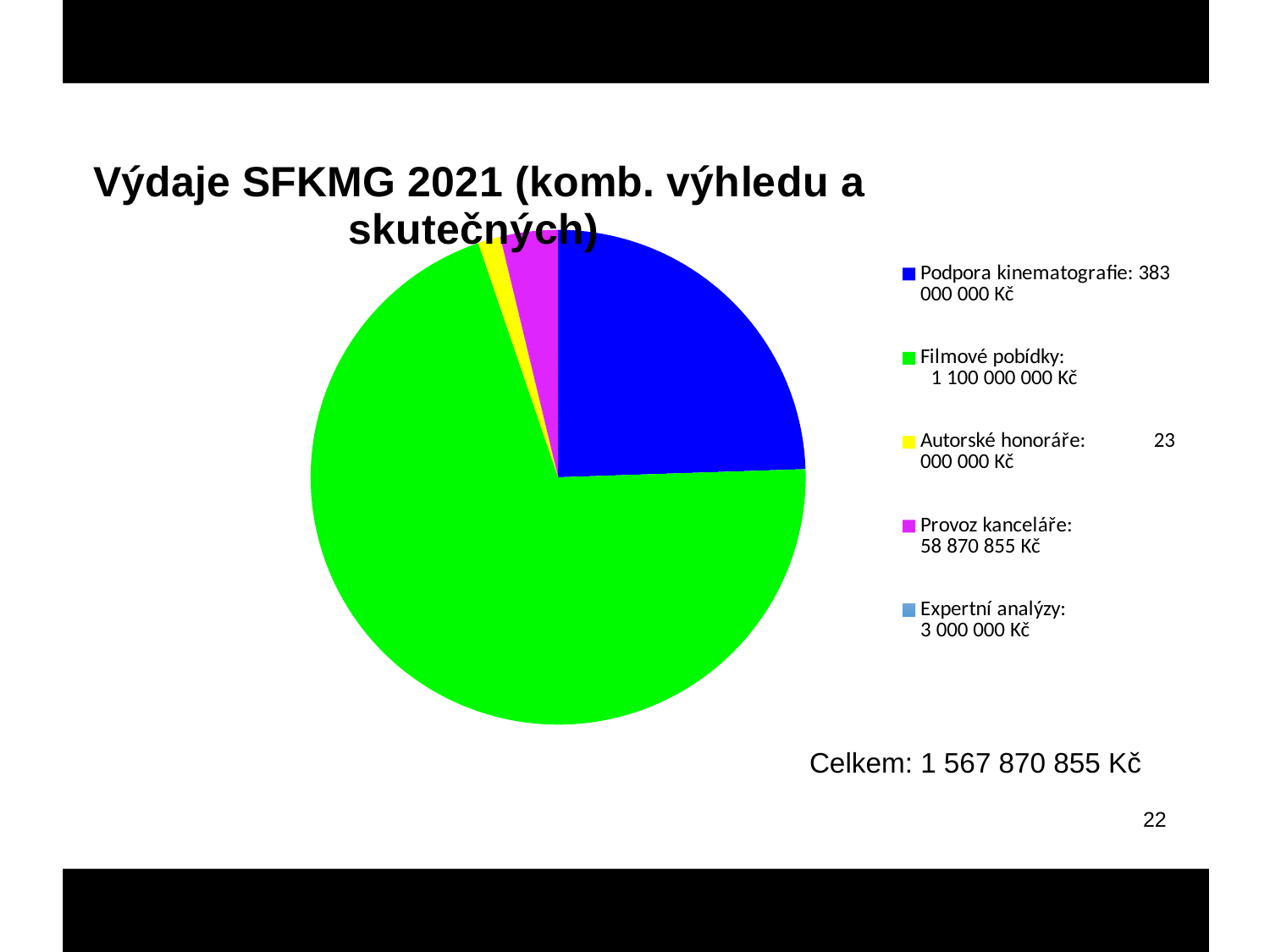

### Chart: Výdaje SFKMG 2021 (komb. výhledu a skutečných)

| Category |  |
|---|---|
| Podpora kinematografie: 383 000 000 Kč | 383000000.0 |
| Filmové pobídky:                        1 100 000 000 Kč | 1100000000.0 |
| Autorské honoráře:             23 000 000 Kč | 23000000.0 |
| Provoz kanceláře:                58 870 855 Kč | 58870855.0 |
| Expertní analýzy:                    3 000 000 Kč | None |
Celkem: 1 567 870 855 Kč
22